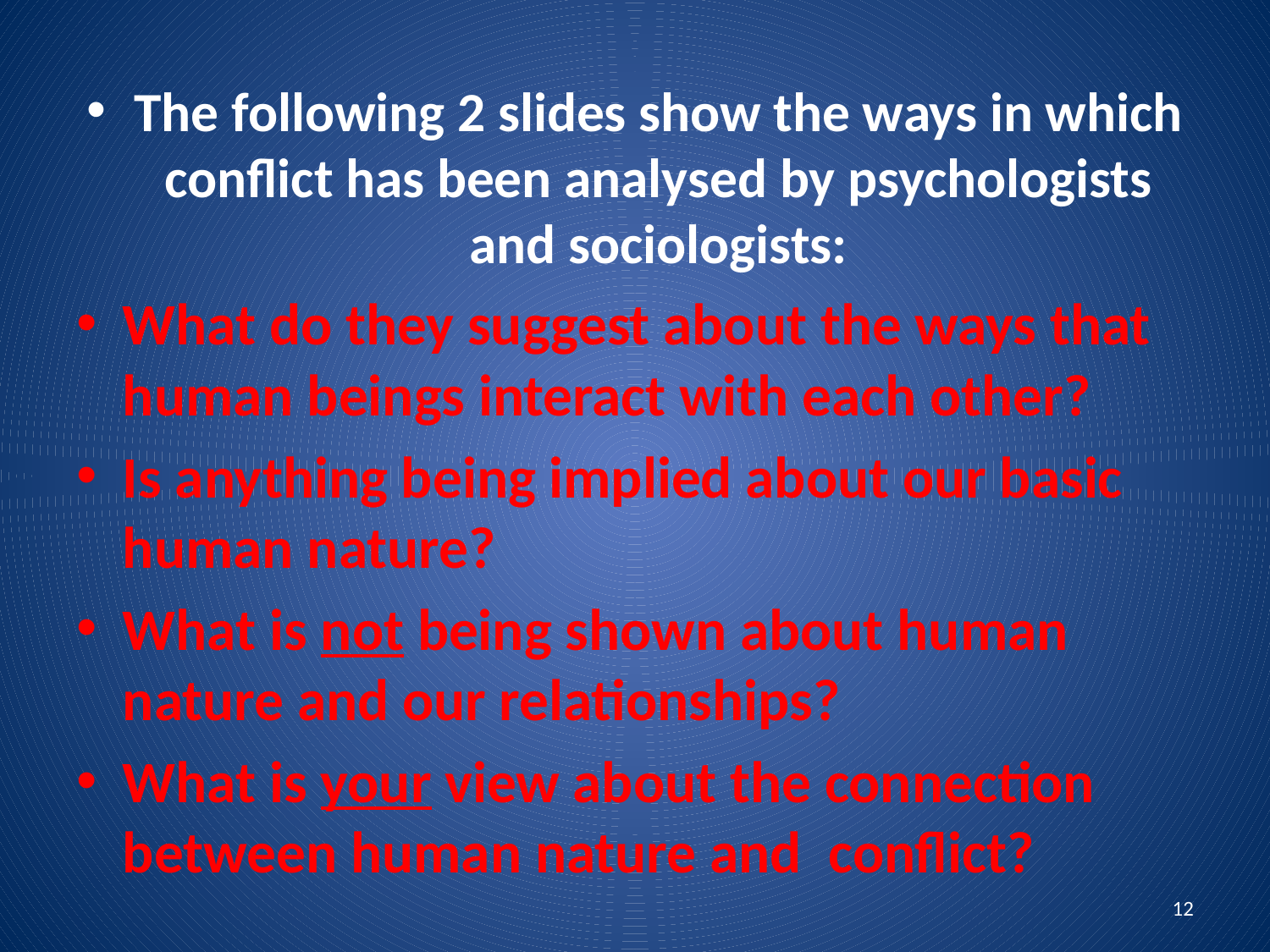

The following 2 slides show the ways in which conflict has been analysed by psychologists and sociologists:
What do they suggest about the ways that human beings interact with each other?
Is anything being implied about our basic human nature?
What is not being shown about human nature and our relationships?
What is your view about the connection between human nature and  conflict?

12